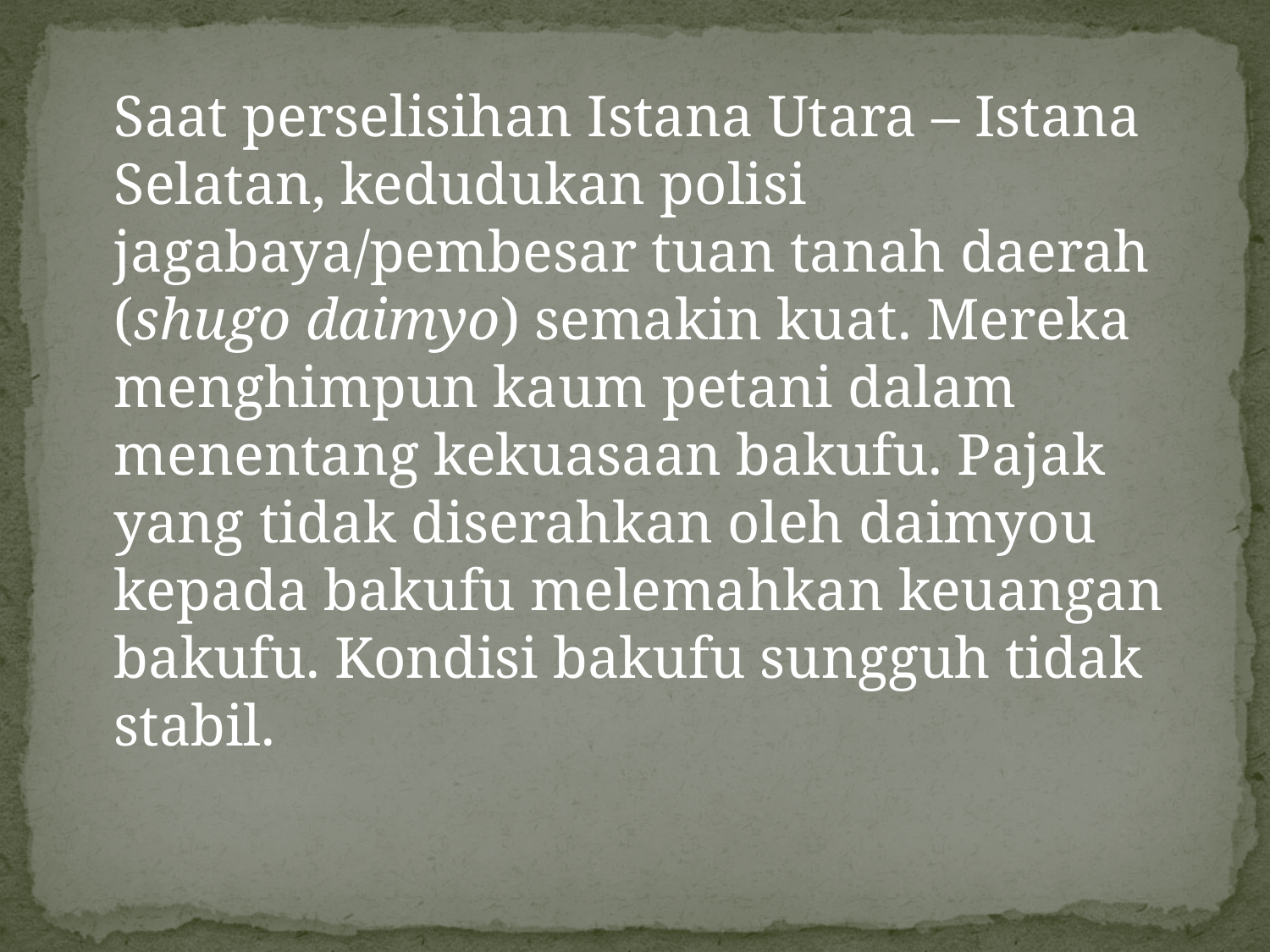

Saat perselisihan Istana Utara – Istana Selatan, kedudukan polisi jagabaya/pembesar tuan tanah daerah (shugo daimyo) semakin kuat. Mereka menghimpun kaum petani dalam menentang kekuasaan bakufu. Pajak yang tidak diserahkan oleh daimyou kepada bakufu melemahkan keuangan bakufu. Kondisi bakufu sungguh tidak stabil.